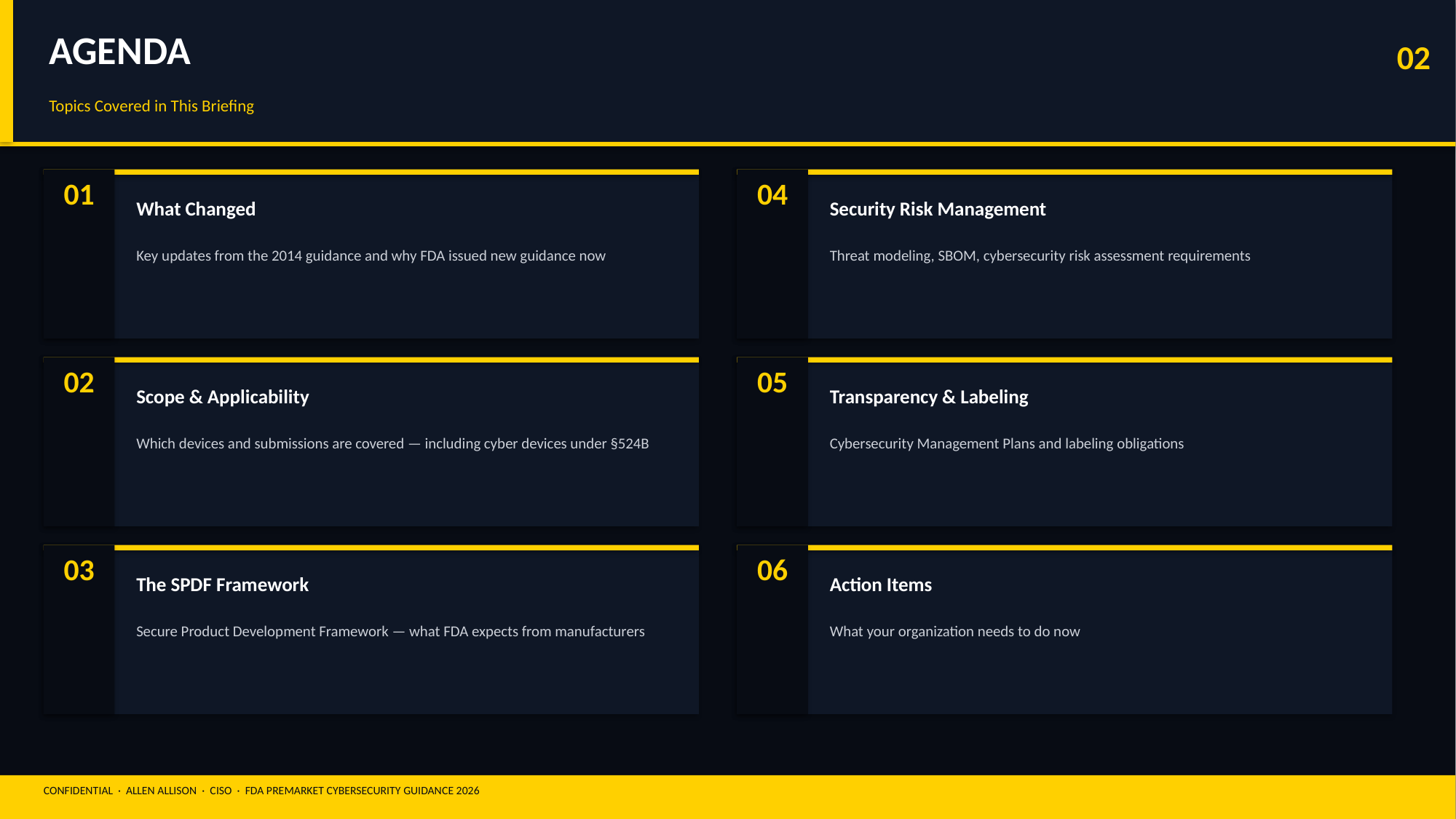

AGENDA
02
Topics Covered in This Briefing

01

04
What Changed
Security Risk Management
Key updates from the 2014 guidance and why FDA issued new guidance now
Threat modeling, SBOM, cybersecurity risk assessment requirements

02

05
Scope & Applicability
Transparency & Labeling
Which devices and submissions are covered — including cyber devices under §524B
Cybersecurity Management Plans and labeling obligations

03

06
The SPDF Framework
Action Items
Secure Product Development Framework — what FDA expects from manufacturers
What your organization needs to do now

CONFIDENTIAL  ·  ALLEN ALLISON  ·  CISO  ·  FDA PREMARKET CYBERSECURITY GUIDANCE 2026